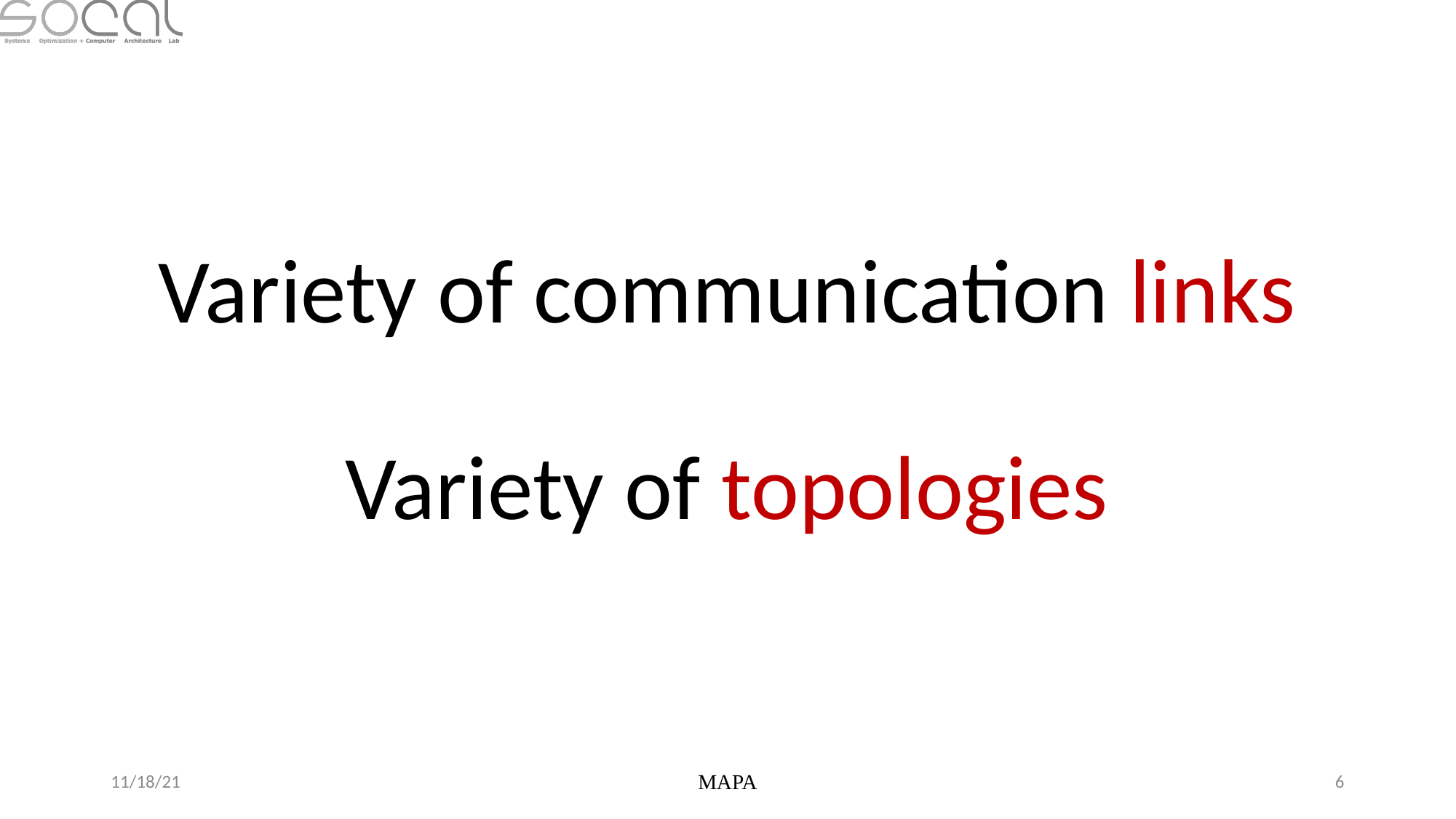

# Variety of communication links Variety of topologies

11/18/21
MAPA
6